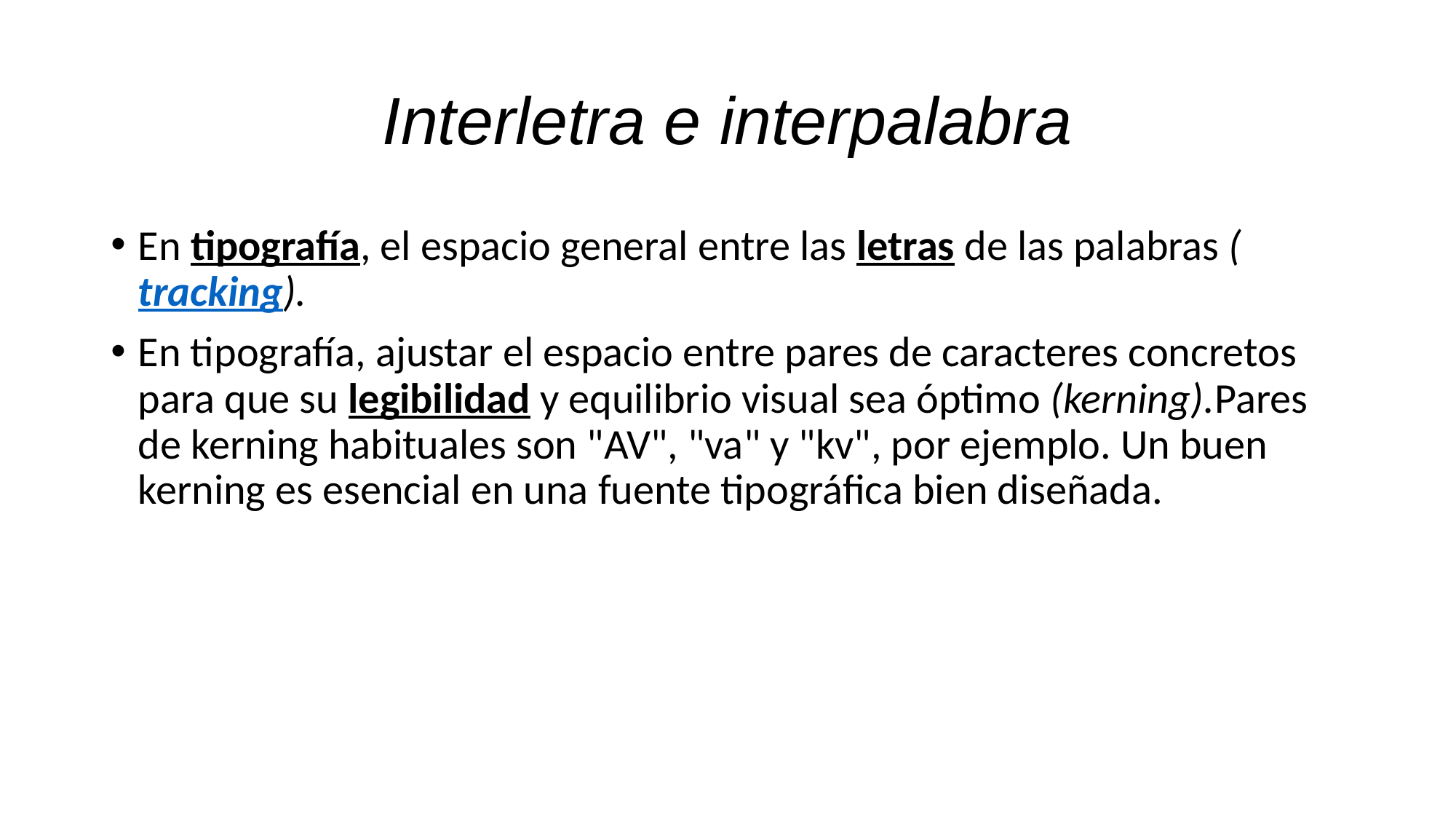

# Interletra e interpalabra
En tipografía, el espacio general entre las letras de las palabras (tracking).
En tipografía, ajustar el espacio entre pares de caracteres concretos para que su legibilidad y equilibrio visual sea óptimo (kerning).Pares de kerning habituales son "AV", "va" y "kv", por ejemplo. Un buen kerning es esencial en una fuente tipográfica bien diseñada.